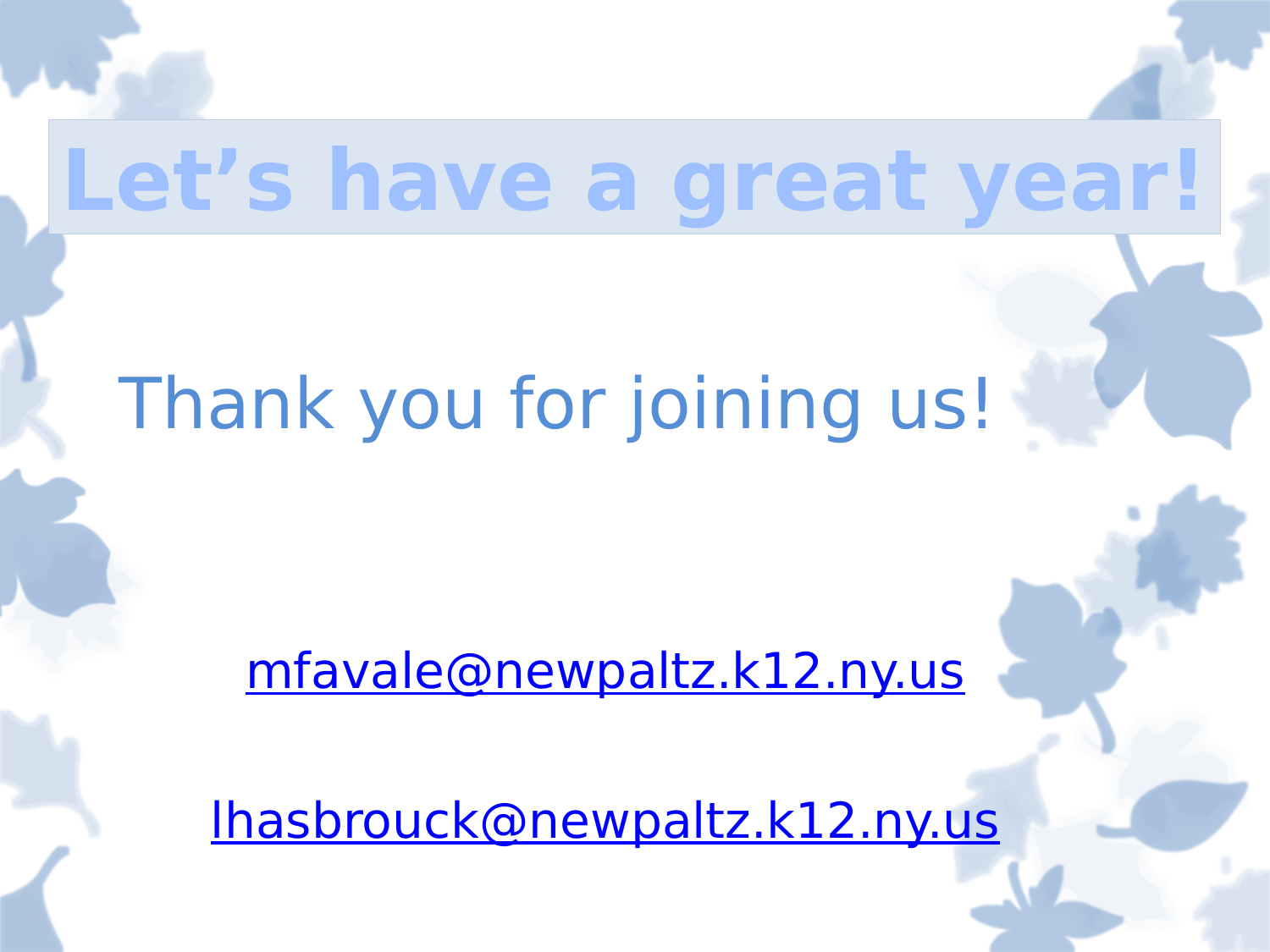

Let’s have a great year!
Thank you for joining us!
mfavale@newpaltz.k12.ny.us

lhasbrouck@newpaltz.k12.ny.us